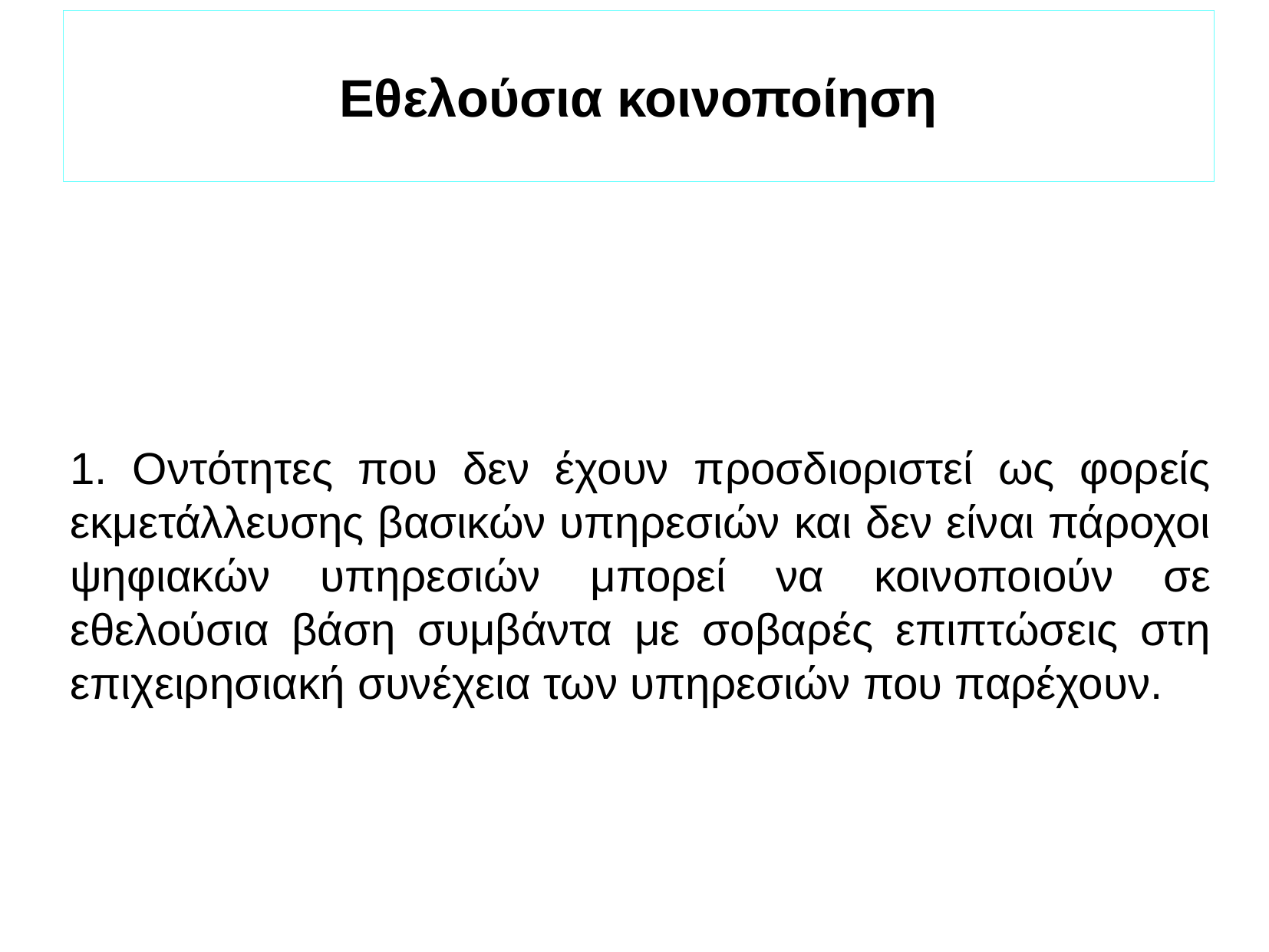

Εθελούσια κοινοποίηση
1. Οντότητες που δεν έχουν προσδιοριστεί ως φορείς εκμετάλλευσης βασικών υπηρεσιών και δεν είναι πάροχοι ψηφιακών υπηρεσιών μπορεί να κοινοποιούν σε εθελούσια βάση συμβάντα με σοβαρές επιπτώσεις στη επιχειρησιακή συνέχεια των υπηρεσιών που παρέχουν.